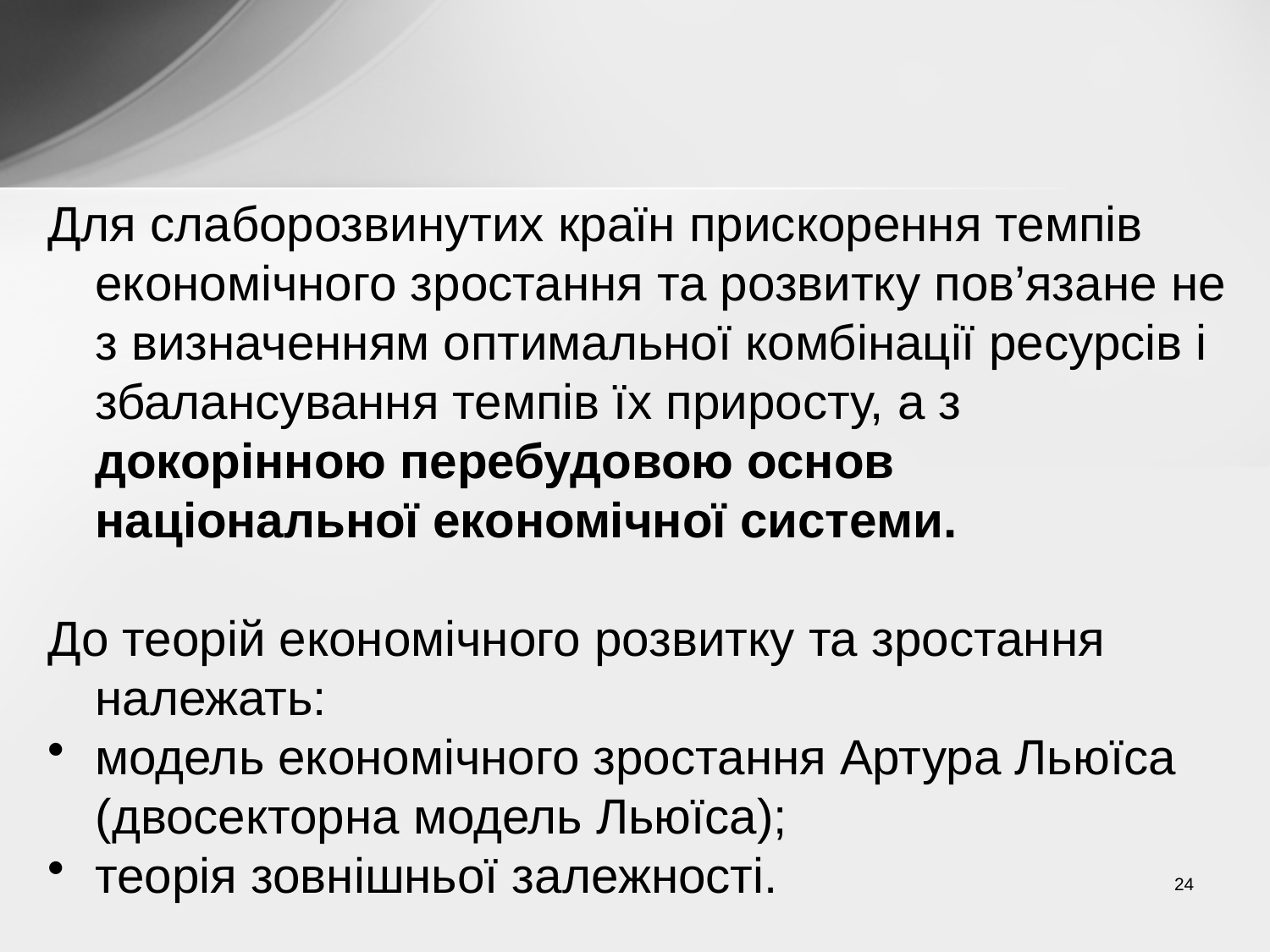

Для слаборозвинутих країн прискорення темпів економічного зростання та розвитку пов’язане не з визначенням оптимальної комбінації ресурсів і збалансування темпів їх приросту, а з докорінною перебудовою основ національної економічної системи.

До теорій економічного розвитку та зростання належать:
модель економічного зростання Артура Льюїса (двосекторна модель Льюїса);
теорія зовнішньої залежності.
24